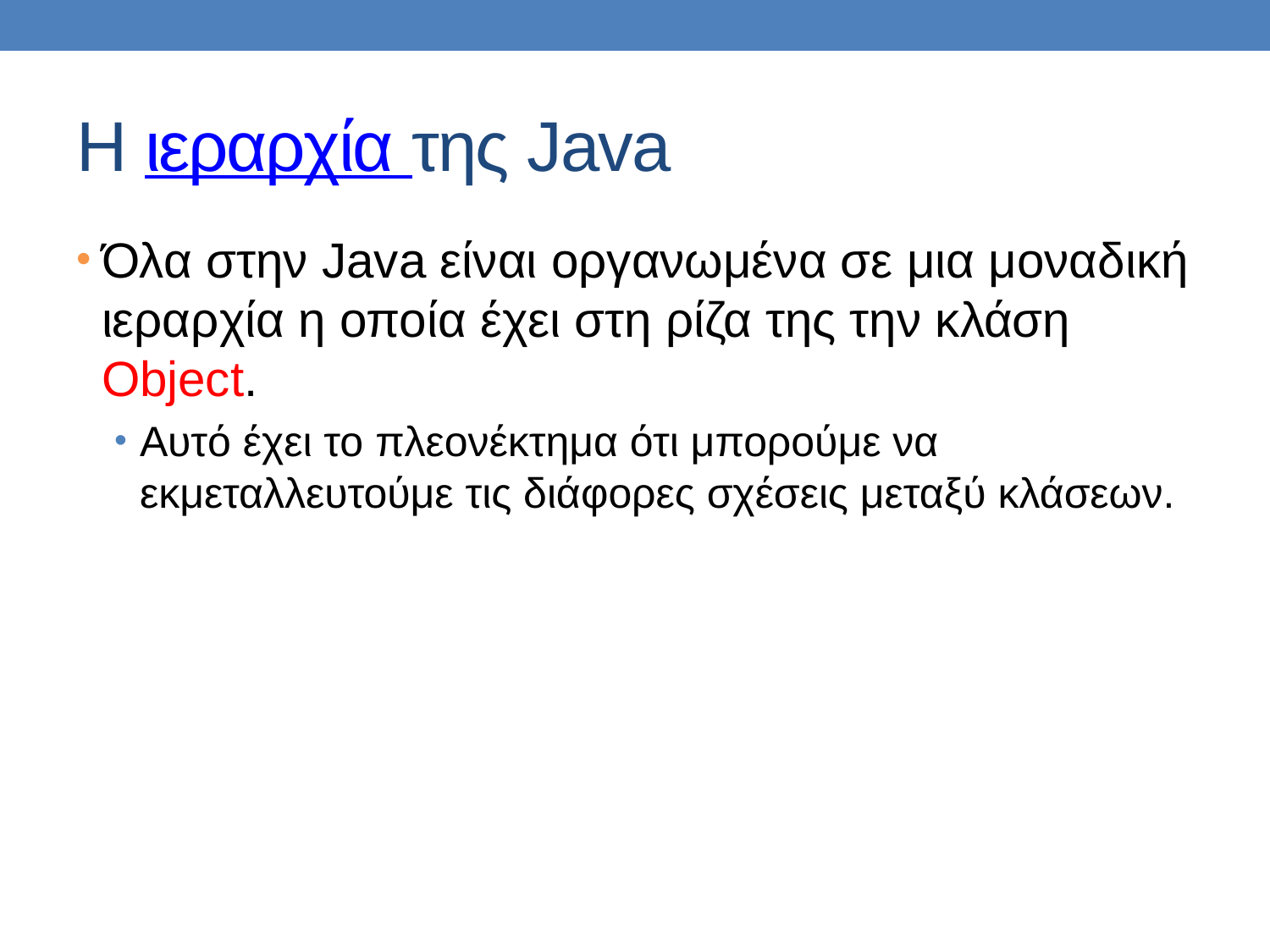

# Η ιεραρχία της Java
Όλα στην Java είναι οργανωμένα σε μια μοναδική ιεραρχία η οποία έχει στη ρίζα της την κλάση Object.
Αυτό έχει το πλεονέκτημα ότι μπορούμε να εκμεταλλευτούμε τις διάφορες σχέσεις μεταξύ κλάσεων.